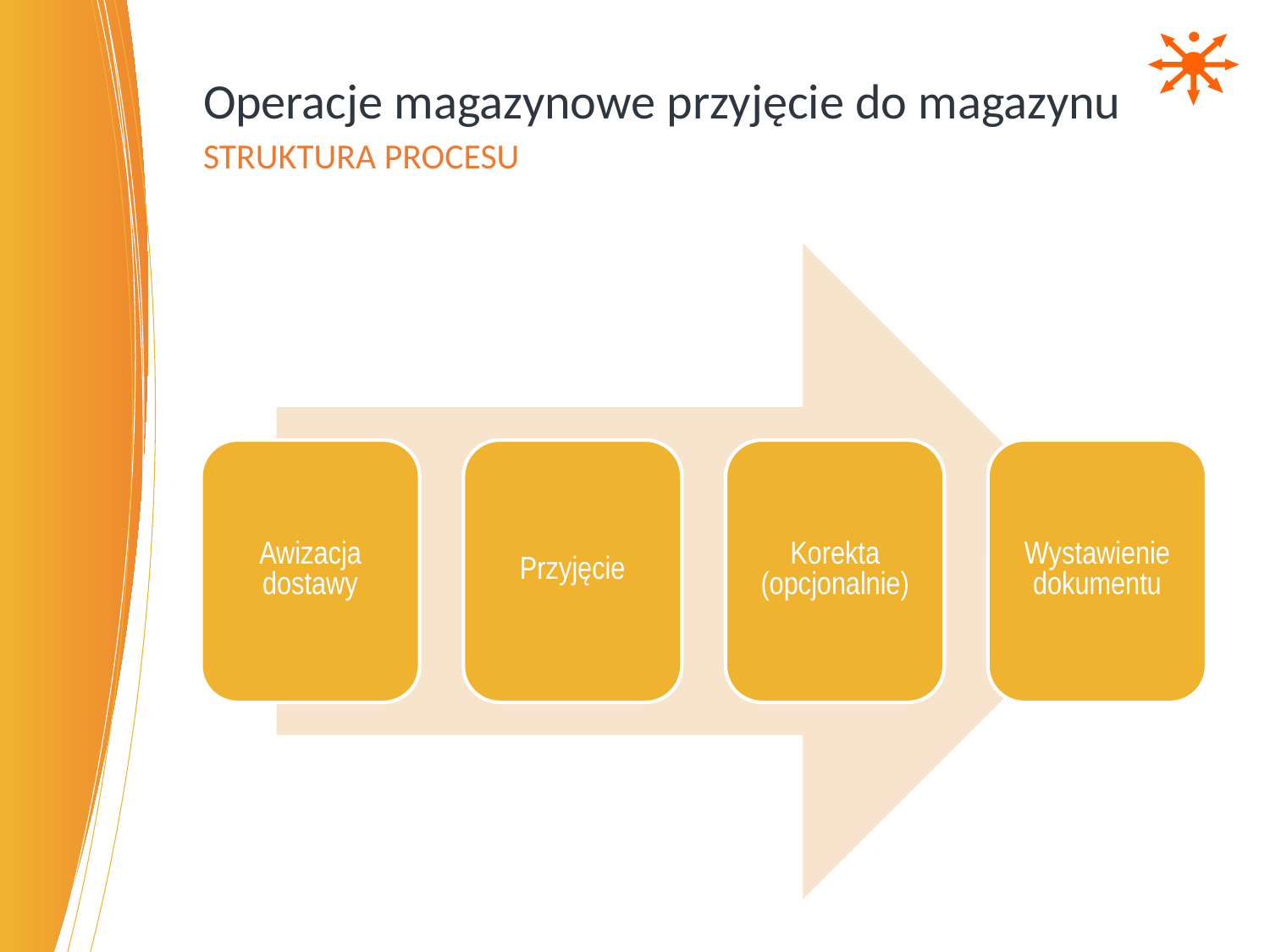

# Operacje magazynowe przyjęcie do magazynu
Struktura procesu
Awizacja dostawy
Przyjęcie
Korekta (opcjonalnie)
Wystawienie dokumentu